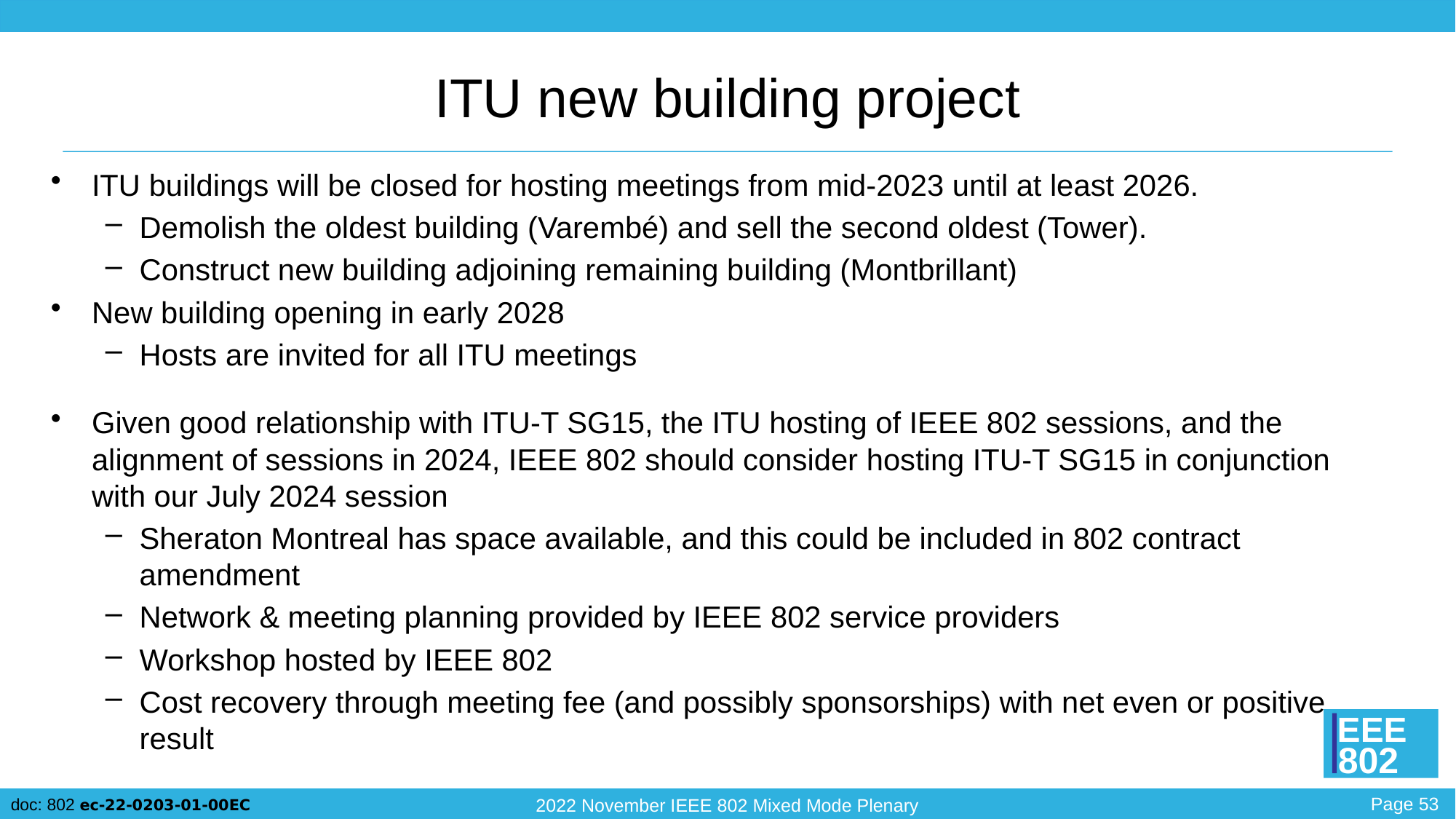

# ITU new building project
ITU buildings will be closed for hosting meetings from mid-2023 until at least 2026.
Demolish the oldest building (Varembé) and sell the second oldest (Tower).
Construct new building adjoining remaining building (Montbrillant)
New building opening in early 2028
Hosts are invited for all ITU meetings

Given good relationship with ITU-T SG15, the ITU hosting of IEEE 802 sessions, and the alignment of sessions in 2024, IEEE 802 should consider hosting ITU-T SG15 in conjunction with our July 2024 session
Sheraton Montreal has space available, and this could be included in 802 contract amendment
Network & meeting planning provided by IEEE 802 service providers
Workshop hosted by IEEE 802
Cost recovery through meeting fee (and possibly sponsorships) with net even or positive result